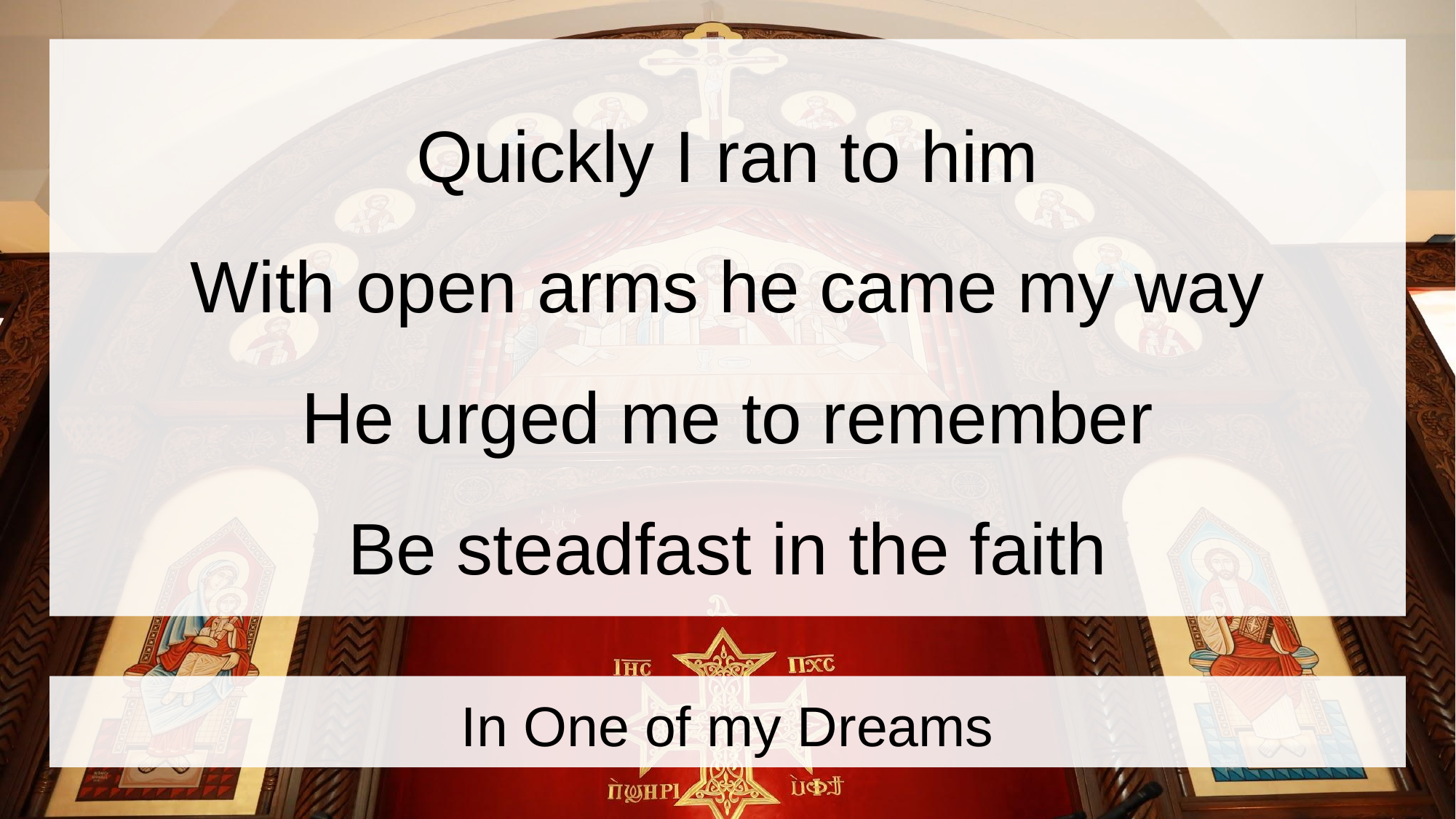

Quickly I ran to him
With open arms he came my way
He urged me to remember
Be steadfast in the faith
# In One of my Dreams